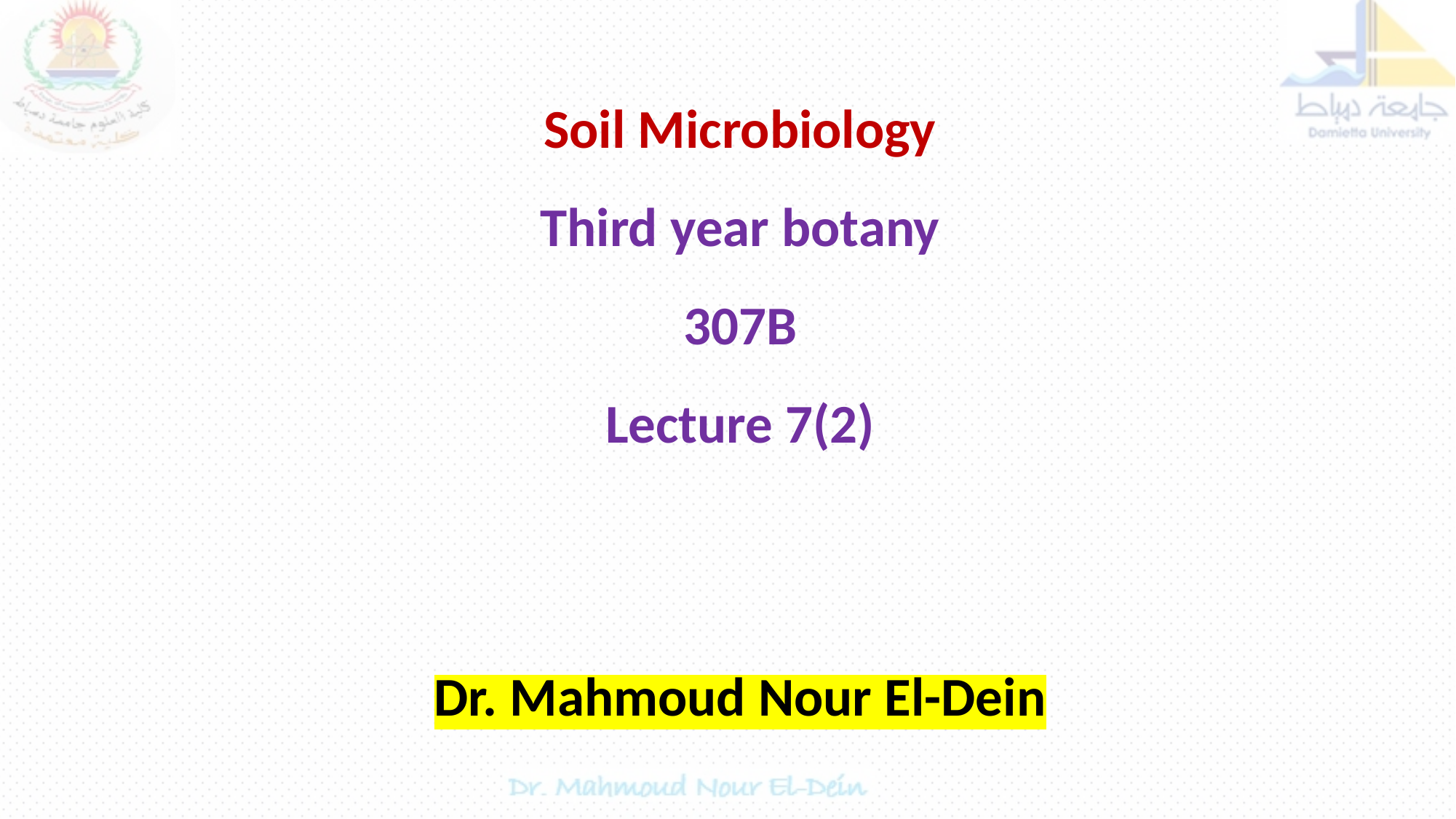

Soil Microbiology
Third year botany
307B
Lecture 7(2)

Dr. Mahmoud Nour El-Dein